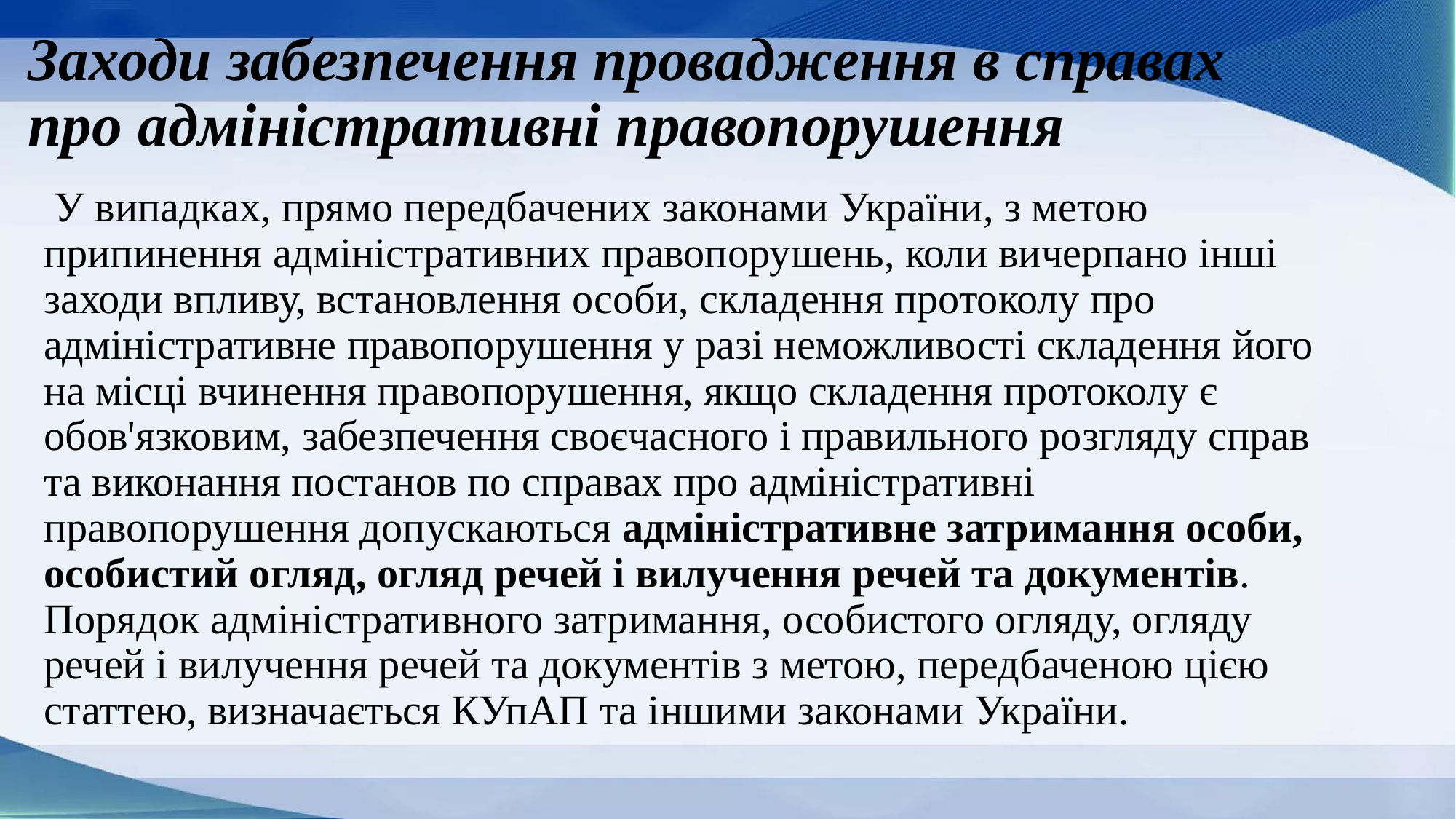

# Заходи забезпечення провадження в справах про адміністративні правопорушення
 У випадках, прямо передбачених законами України, з метою припинення адміністративних правопорушень, коли вичерпано інші заходи впливу, встановлення особи, складення протоколу про адміністративне правопорушення у разі неможливості складення його на місці вчинення правопорушення, якщо складення протоколу є обов'язковим, забезпечення своєчасного і правильного розгляду справ та виконання постанов по справах про адміністративні правопорушення допускаються адміністративне затримання особи, особистий огляд, огляд речей і вилучення речей та документів. Порядок адміністративного затримання, особистого огляду, огляду речей і вилучення речей та документів з метою, передбаченою цією статтею, визначається КУпАП та іншими законами України.